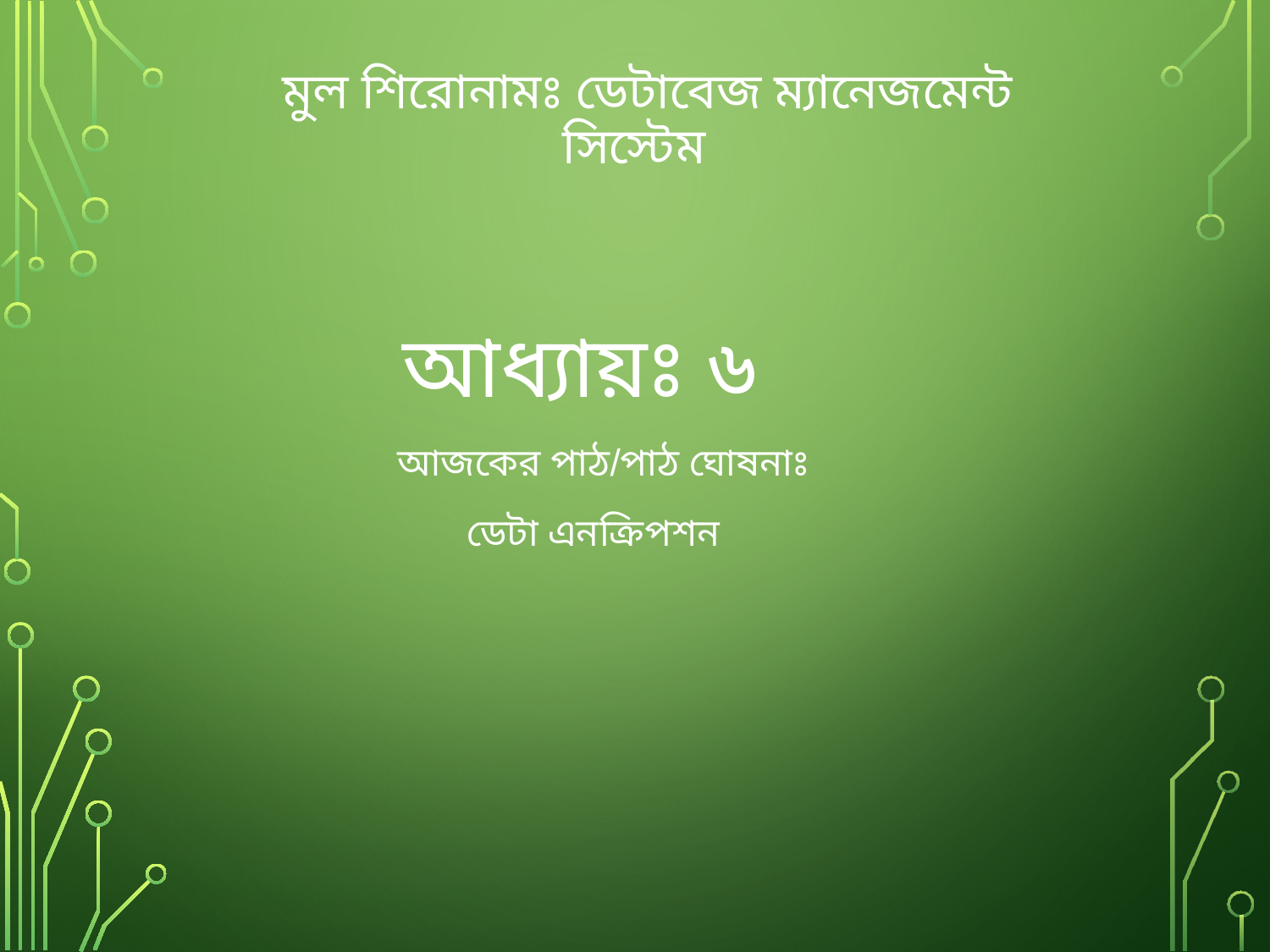

# মুল শিরোনামঃ ডেটাবেজ ম্যানেজমেন্ট সিস্টেম
আধ্যায়ঃ ৬
আজকের পাঠ/পাঠ ঘোষনাঃ
ডেটা এনক্রিপশন